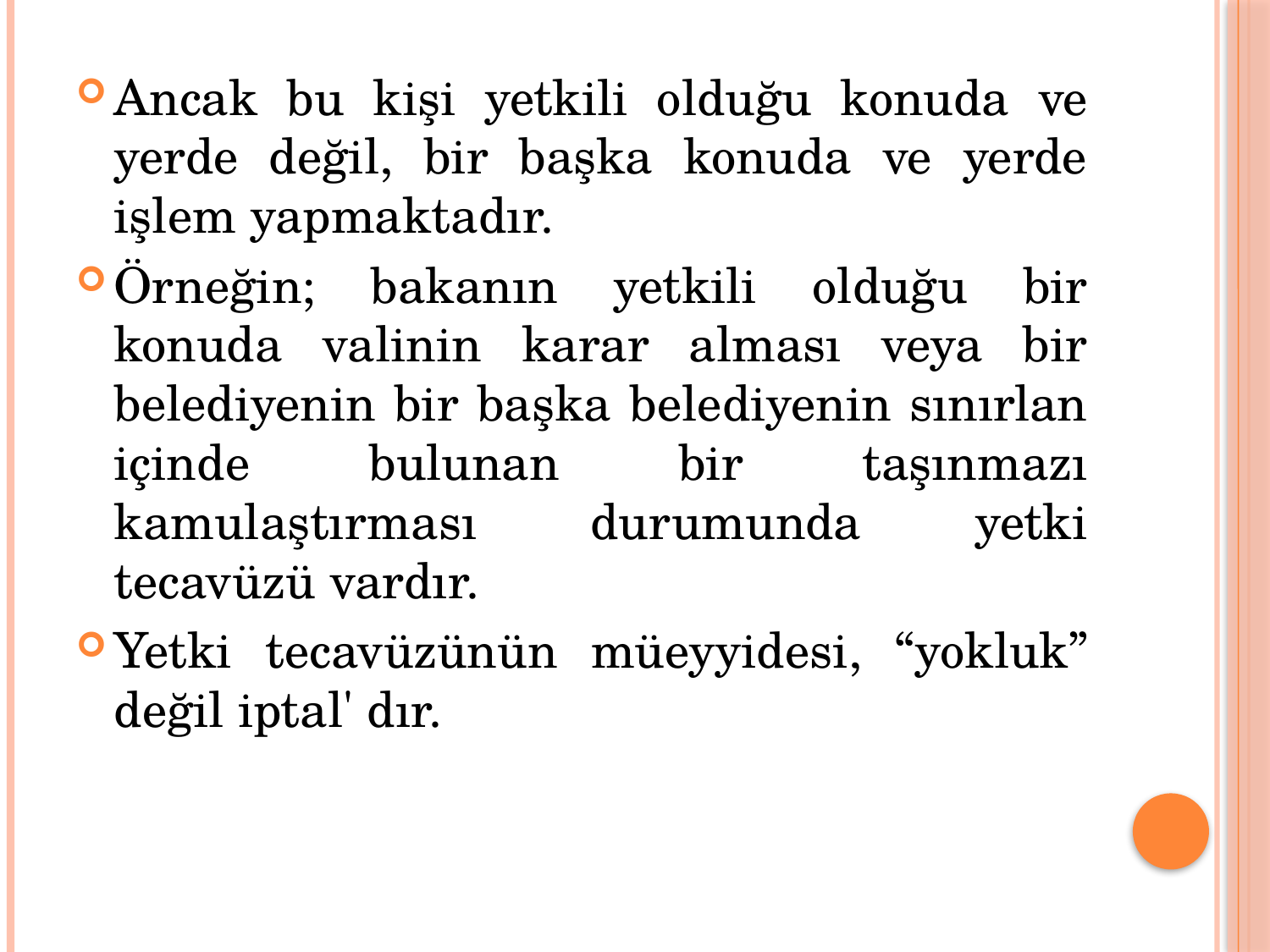

Ancak bu kişi yetkili olduğu konuda ve yerde değil, bir başka konuda ve yerde işlem yapmaktadır.
Örneğin; bakanın yetkili olduğu bir konuda valinin karar alması veya bir belediyenin bir başka belediyenin sınırlan içinde bulunan bir taşınmazı kamulaştırması durumunda yetki tecavüzü vardır.
Yetki tecavüzünün müeyyidesi, “yokluk” değil iptal' dır.